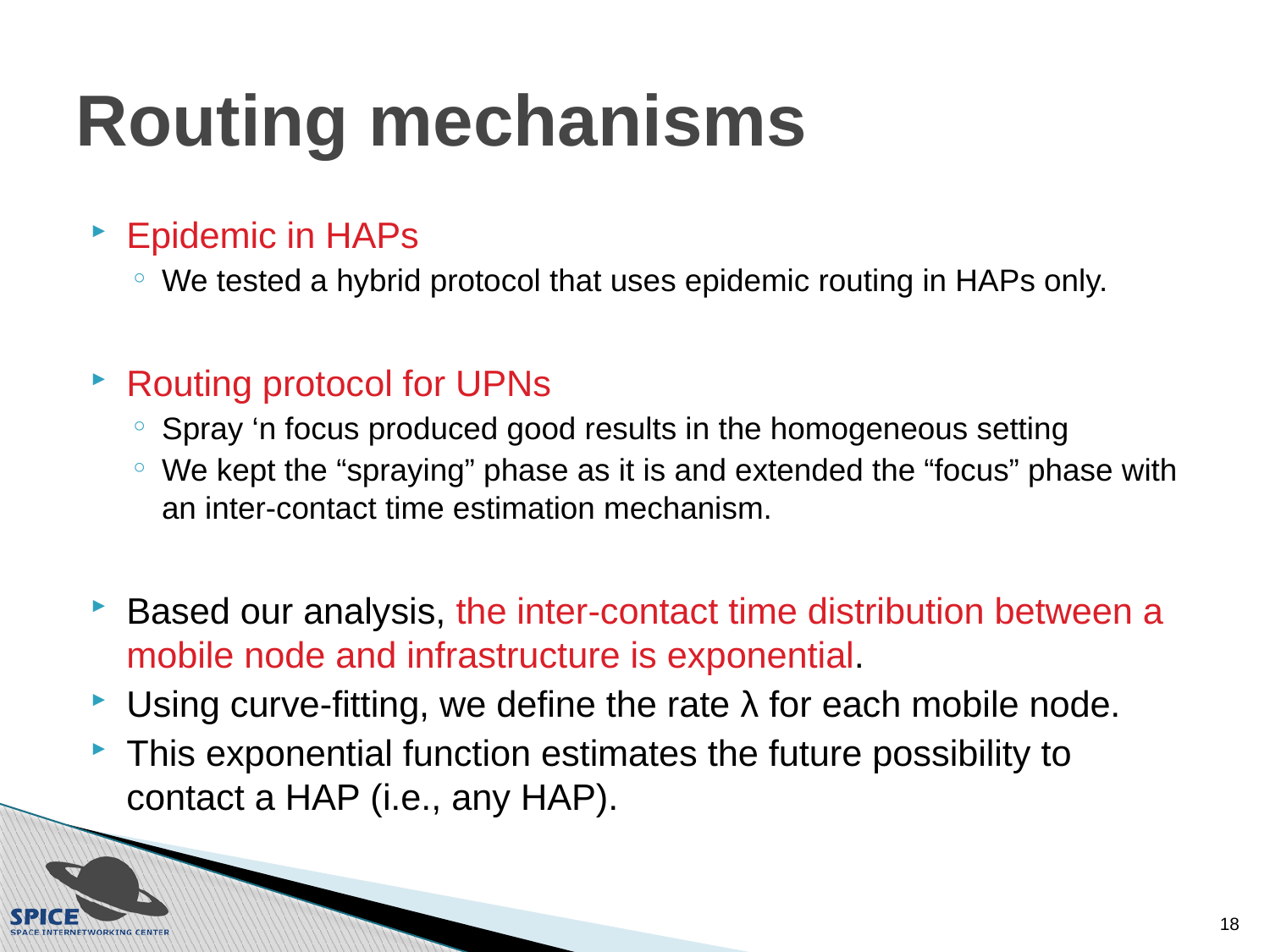

# Routing mechanisms
Epidemic in HAPs
We tested a hybrid protocol that uses epidemic routing in HAPs only.

Routing protocol for UPNs
Spray ‘n focus produced good results in the homogeneous setting
We kept the “spraying” phase as it is and extended the “focus” phase with an inter-contact time estimation mechanism.

Based our analysis, the inter-contact time distribution between a mobile node and infrastructure is exponential.
Using curve-fitting, we define the rate λ for each mobile node.
This exponential function estimates the future possibility to contact a HAP (i.e., any HAP).
18